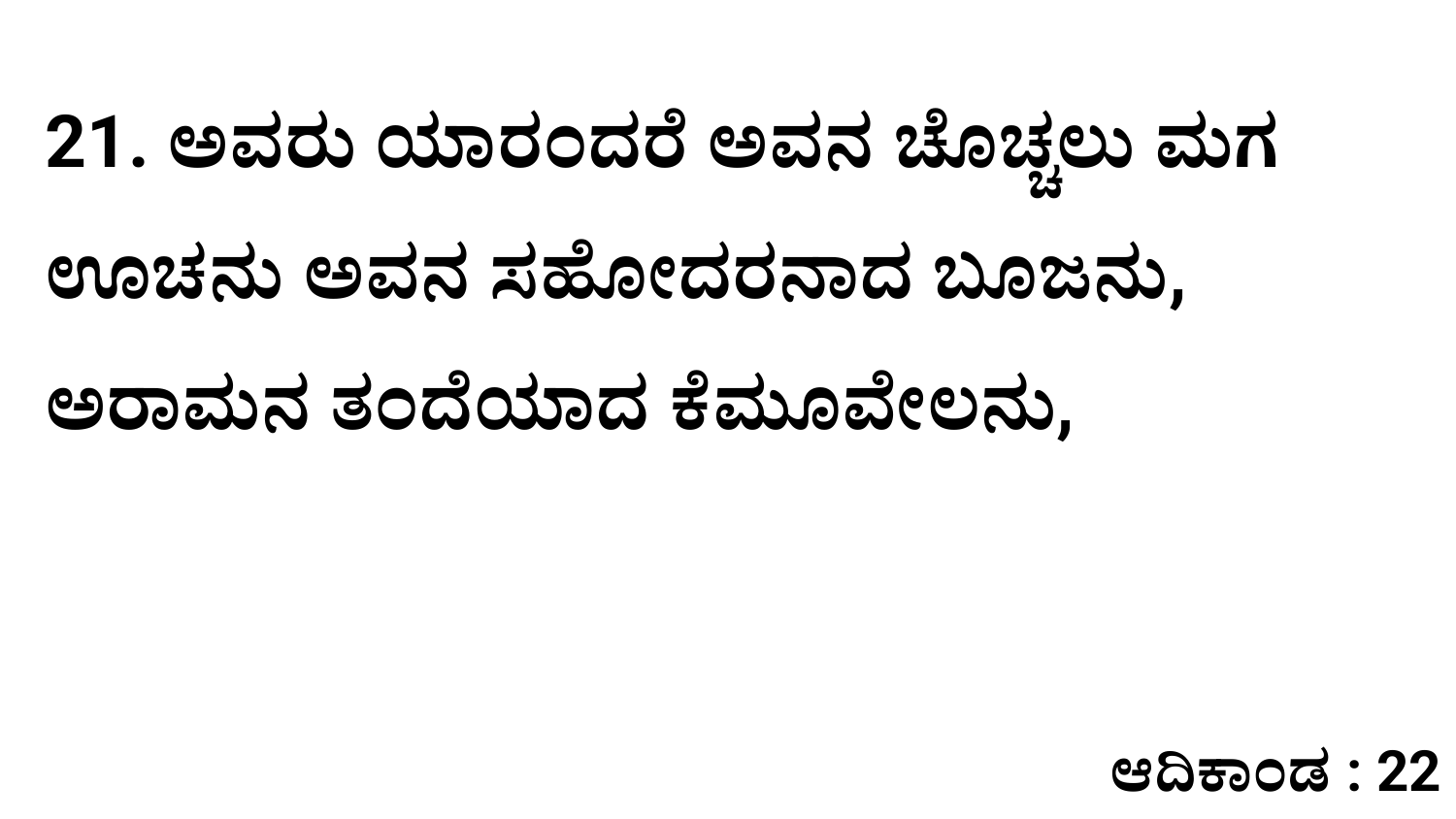

21. ಅವರು ಯಾರಂದರೆ ಅವನ ಚೊಚ್ಚಲು ಮಗ ಊಚನು ಅವನ ಸಹೋದರನಾದ ಬೂಜನು, ಅರಾಮನ ತಂದೆಯಾದ ಕೆಮೂವೇಲನು,
ಆದಿಕಾಂಡ : 22